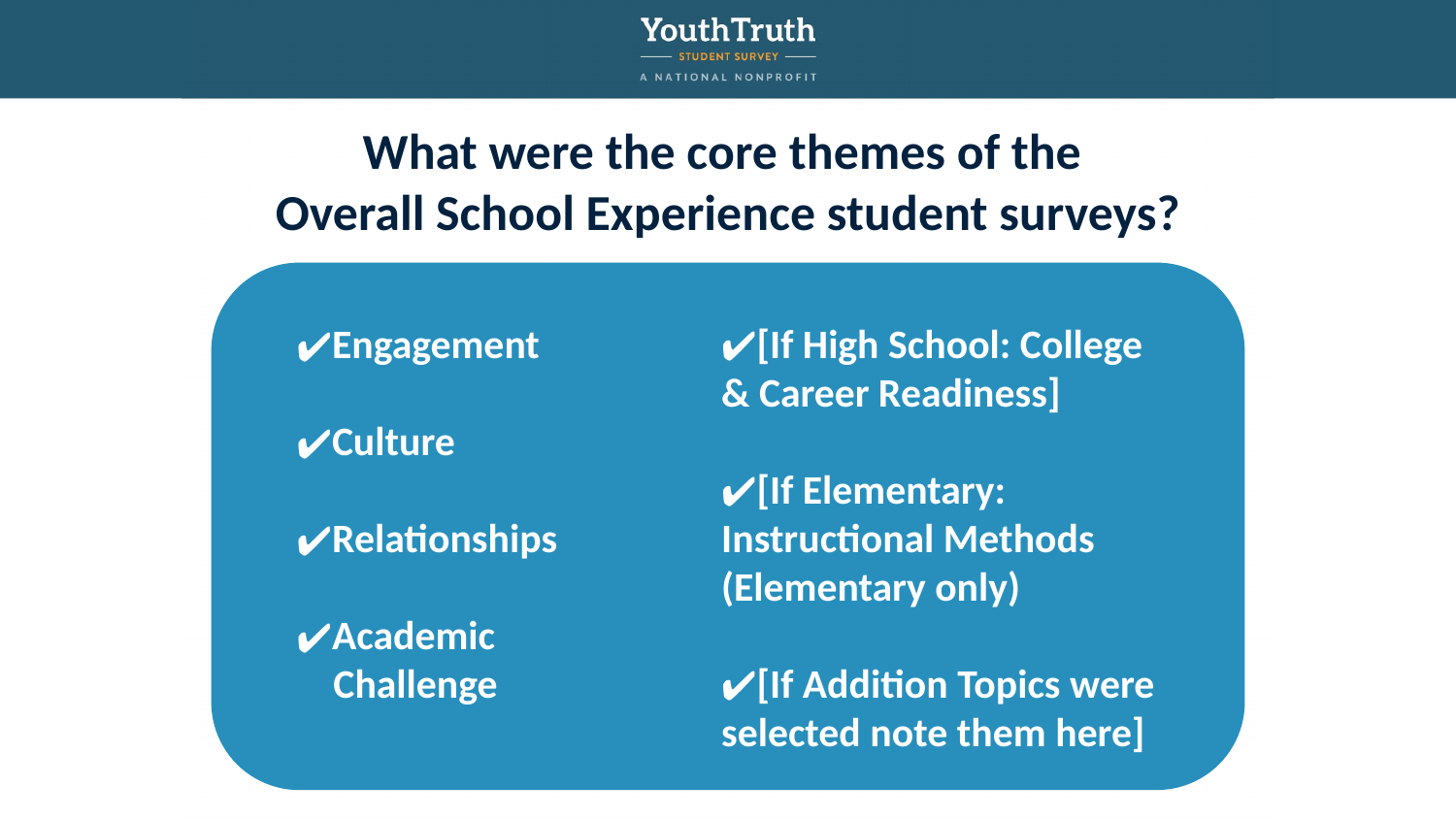

# What were the core themes of the Overall School Experience student surveys?

[If High School: College
& Career Readiness]

[If Elementary: Instructional Methods (Elementary only)

[If Addition Topics were selected note them here]

Engagement

Culture

Relationships

Academic
    Challenge